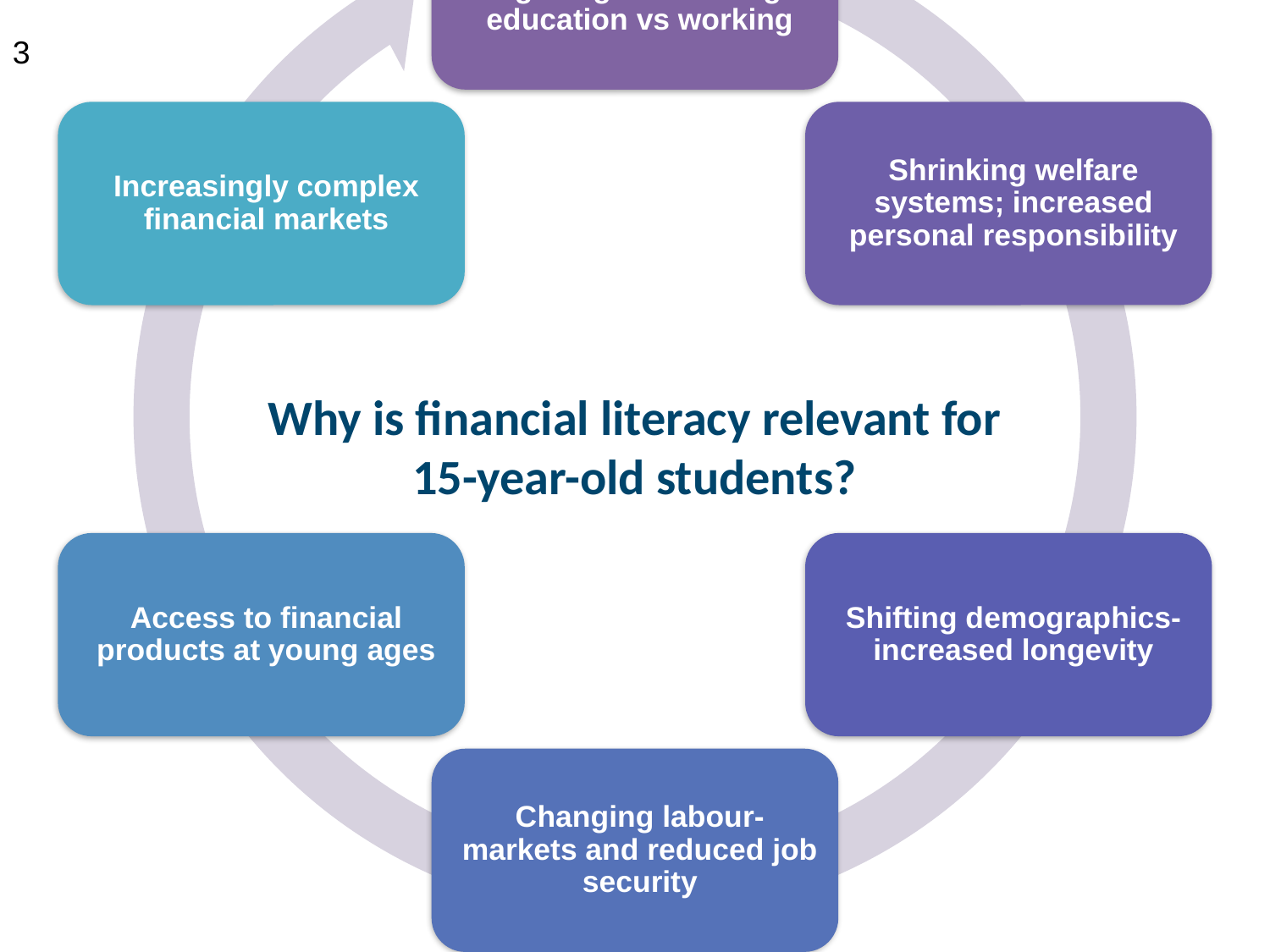

Why is financial literacy relevant for
15-year-old students?
Big decisions at a young age: e.g. continuing education vs working
Shrinking welfare systems; increased personal responsibility
Shifting demographics- increased longevity
Changing labour-markets and reduced job security
Access to financial products at young ages
Increasingly complex financial markets
3
Why is financial literacy relevant for
15-year-old students?